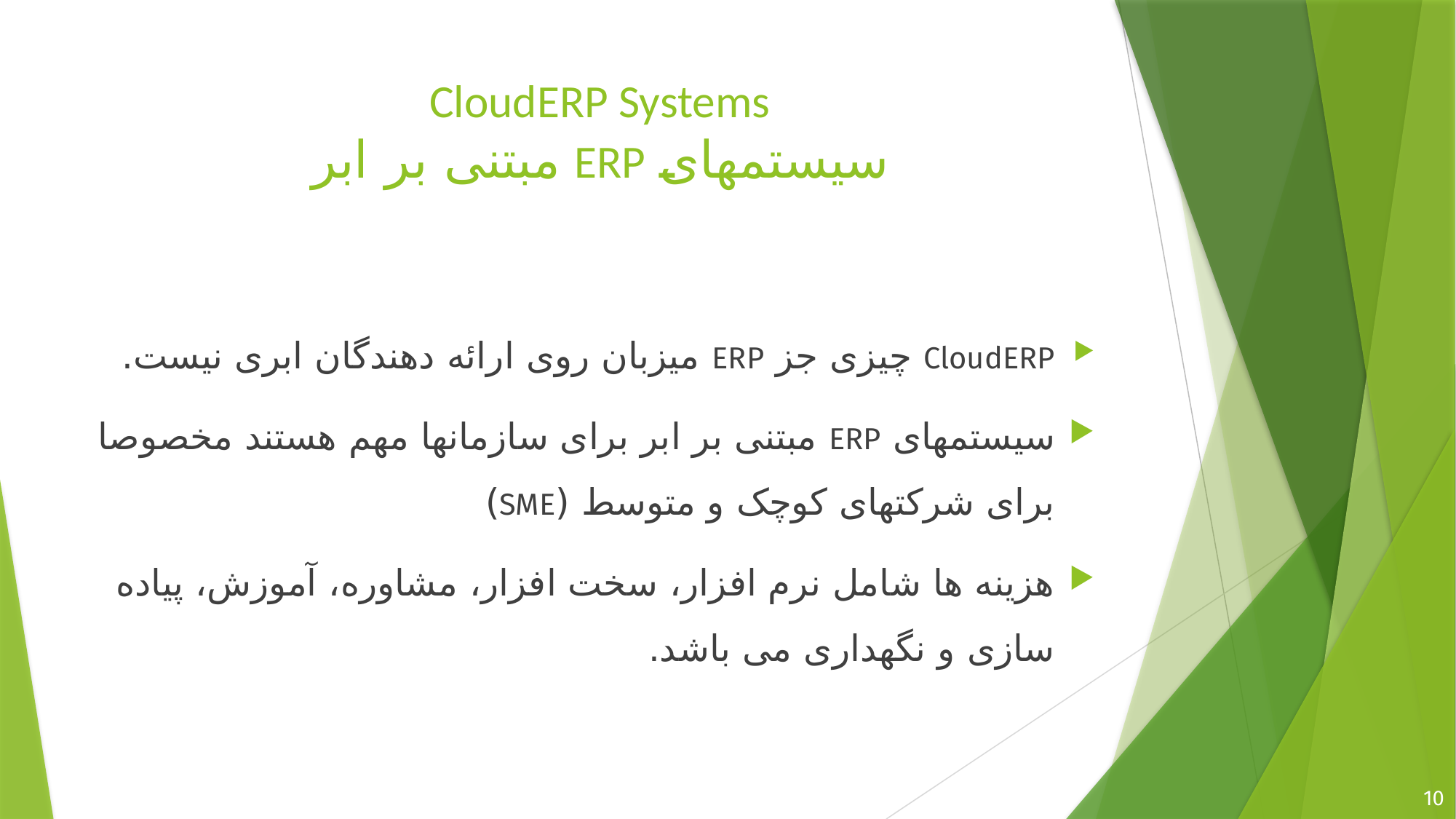

CloudERP Systems
سیستمهای ERP مبتنی بر ابر
CloudERP چیزی جز ERP میزبان روی ارائه دهندگان ابری نیست.
سیستمهای ERP مبتنی بر ابر برای سازمانها مهم هستند مخصوصا برای شرکتهای کوچک و متوسط (SME)
هزینه ها شامل نرم افزار، سخت افزار، مشاوره، آموزش، پیاده سازی و نگهداری می باشد.
10